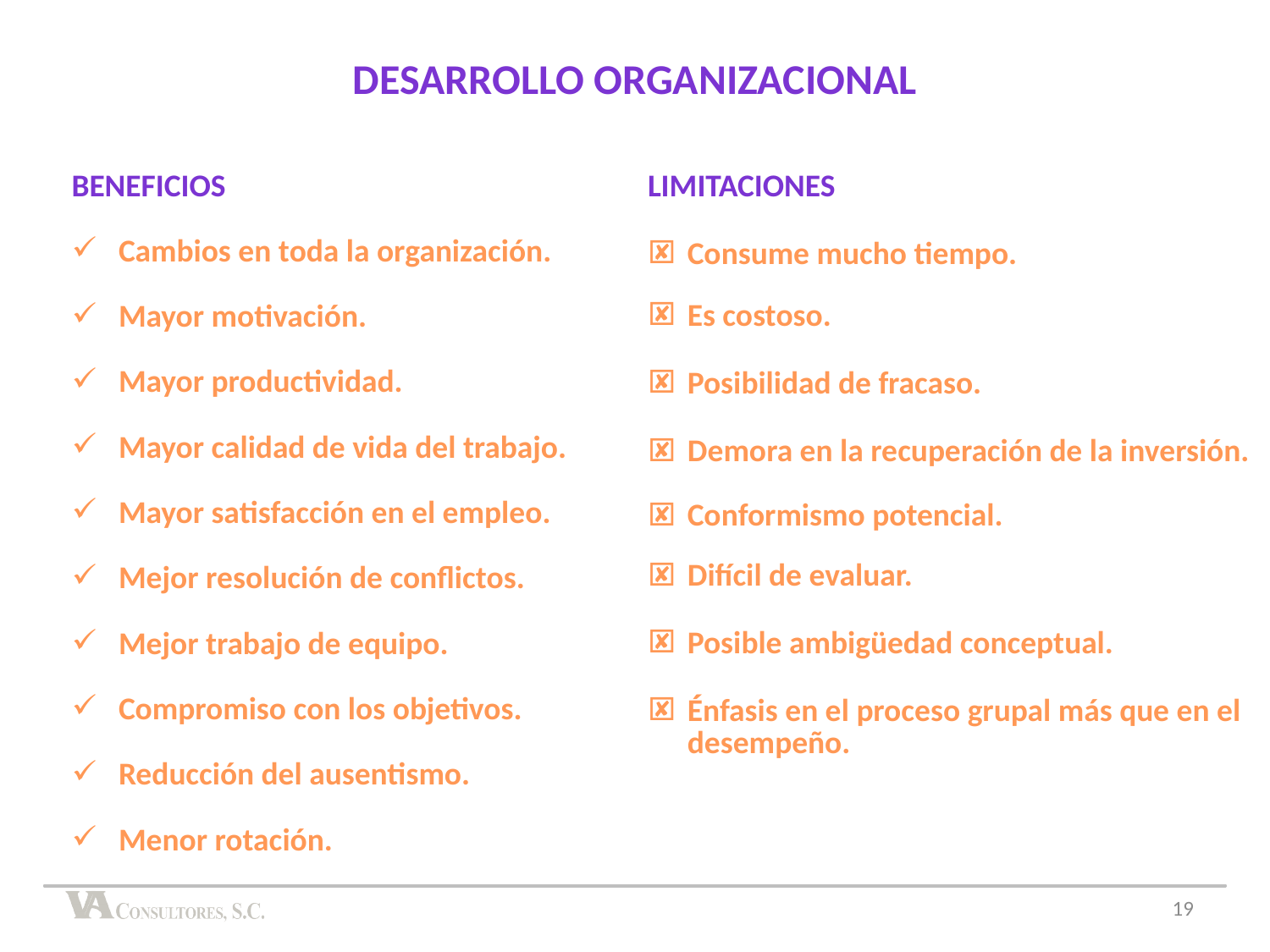

DESARROLLO ORGANIZACIONAL
| BENEFICIOS |
| --- |
| Cambios en toda la organización. |
| Mayor motivación. |
| Mayor productividad. |
| Mayor calidad de vida del trabajo. |
| Mayor satisfacción en el empleo. |
| Mejor resolución de conflictos. |
| Mejor trabajo de equipo. |
| Compromiso con los objetivos. |
| Reducción del ausentismo. |
| Menor rotación. |
| LIMITACIONES |
| --- |
| Consume mucho tiempo. |
| Es costoso. |
| Posibilidad de fracaso. |
| Demora en la recuperación de la inversión. |
| Conformismo potencial. |
| Difícil de evaluar. |
| Posible ambigüedad conceptual. |
| Énfasis en el proceso grupal más que en el desempeño. |